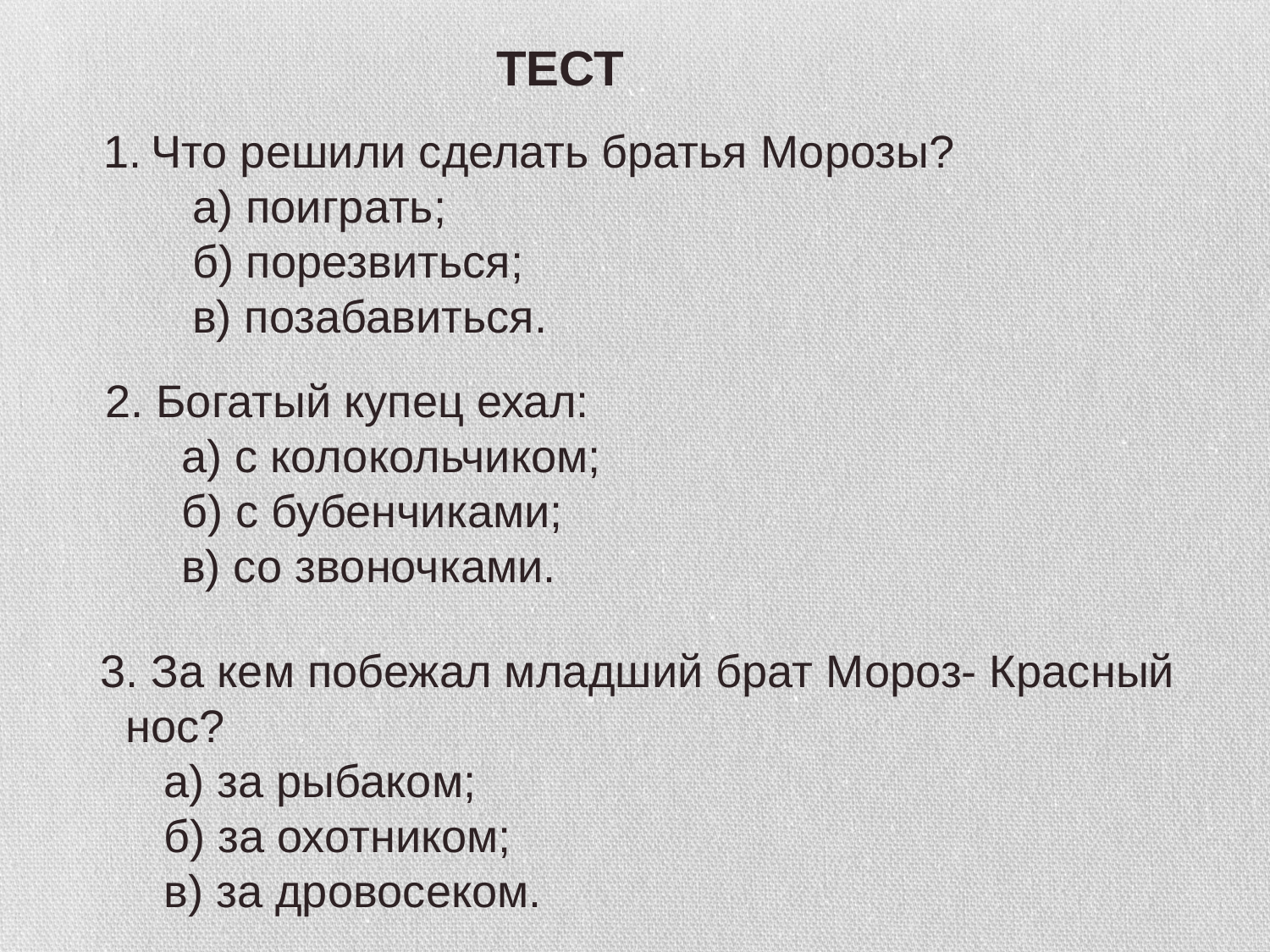

ТЕСТ
Что решили сделать братья Морозы?
       а) поиграть;
       б) порезвиться;
       в) позабавиться.
2. Богатый купец ехал:
      а) с колокольчиком;
      б) с бубенчиками;
      в) со звоночками.
3. За кем побежал младший брат Мороз- Красный    нос?
     а) за рыбаком;
     б) за охотником;
     в) за дровосеком.